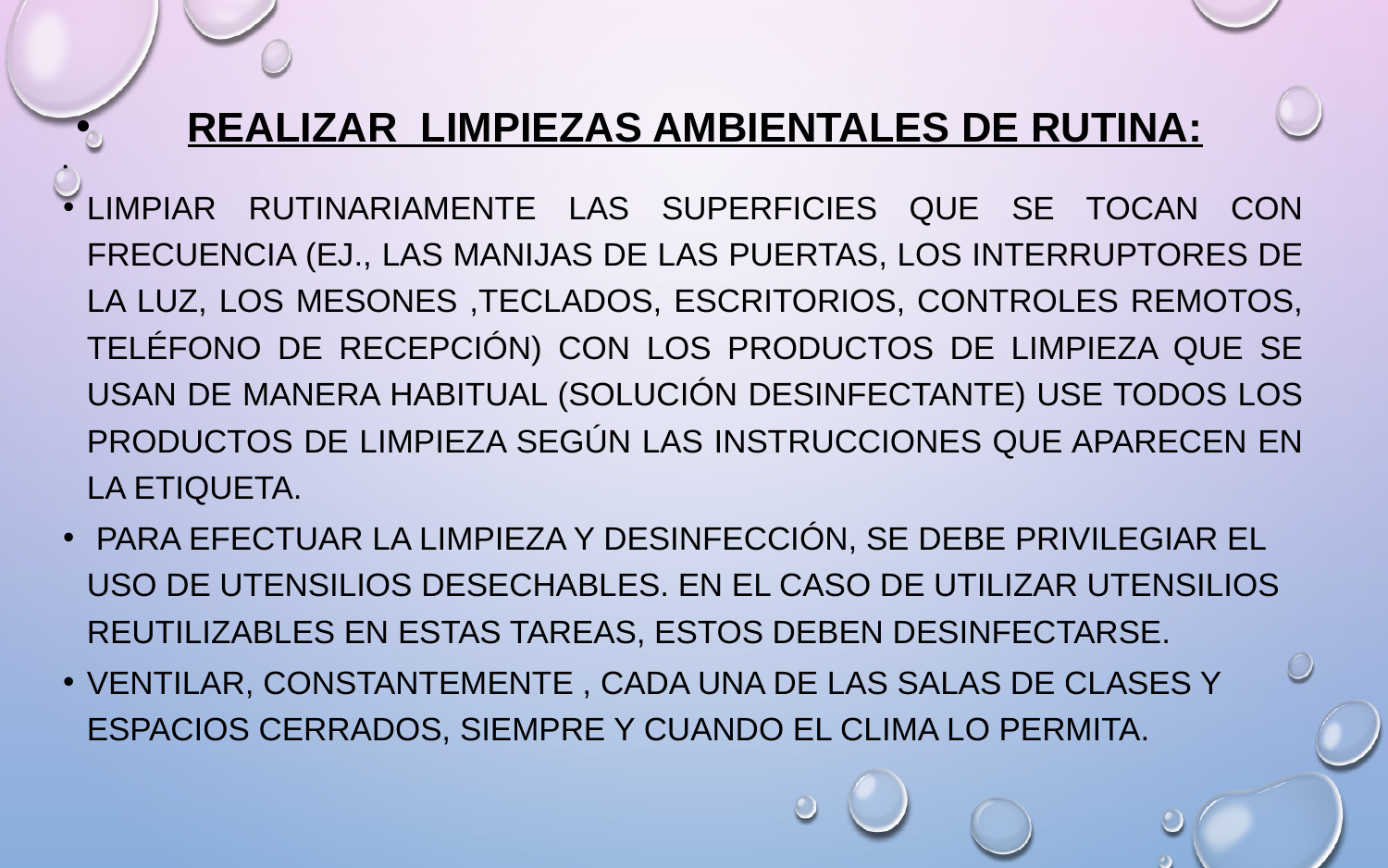

Realizar  limpiezas ambientales de rutina:

Limpiar rutinariamente las superficies que se tocan con frecuencia (ej., las manijas de las puertas, los interruptores de la luz, los mesones ,teclados, escritorios, controles remotos, teléfono de recepción) con los productos de limpieza que se usan de manera habitual (solución desinfectante) Use todos los productos de limpieza según las instrucciones que aparecen en la etiqueta.
 Para efectuar la limpieza y desinfección, se debe privilegiar el uso de utensilios desechables. En el caso de utilizar utensilios reutilizables en estas tareas, estos deben desinfectarse.
Ventilar, constantemente , cada una de las salas de clases y espacios cerrados, siempre y cuando el clima lo permita.